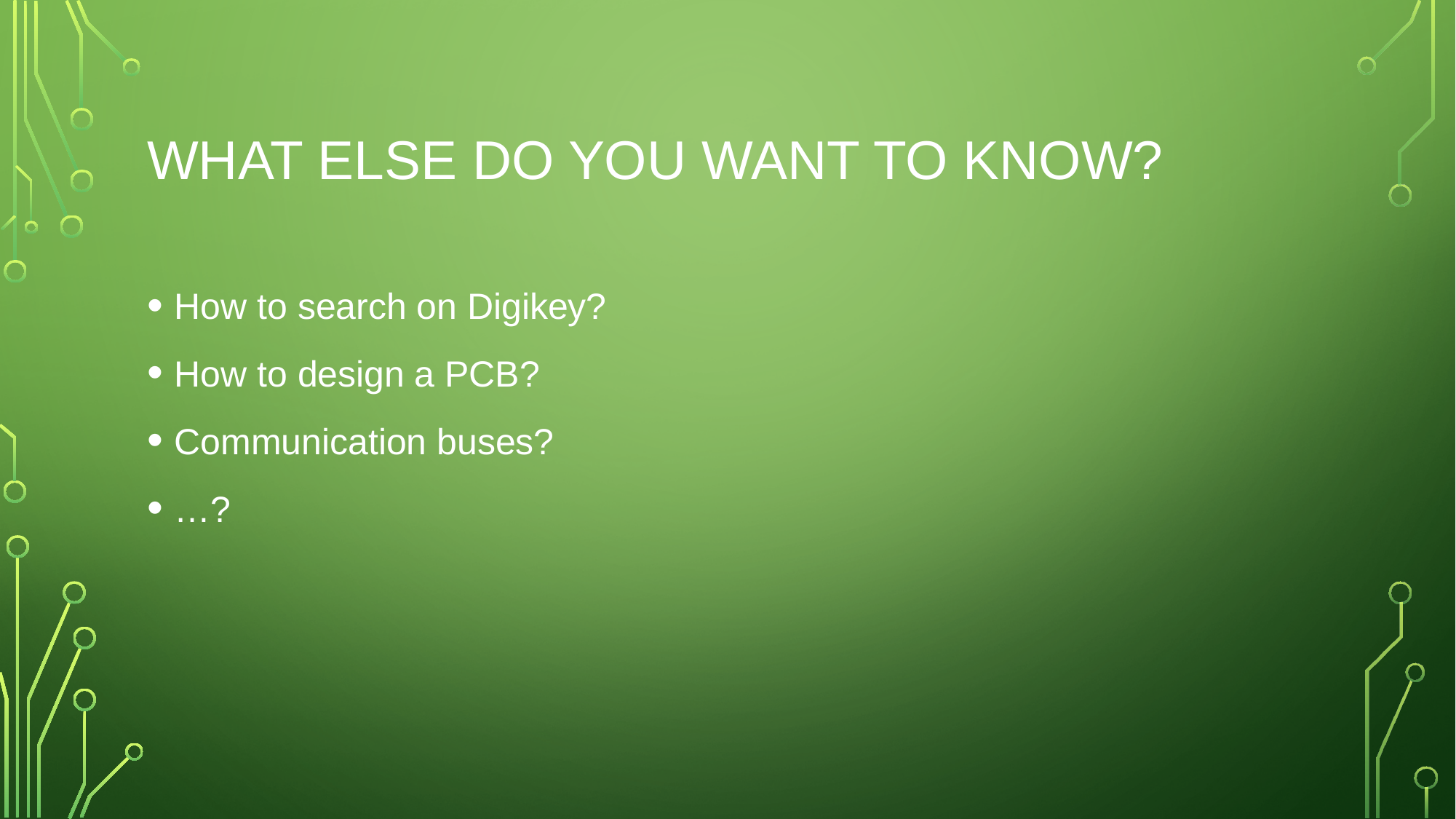

# What else do you want to know?
How to search on Digikey?
How to design a PCB?
Communication buses?
…?